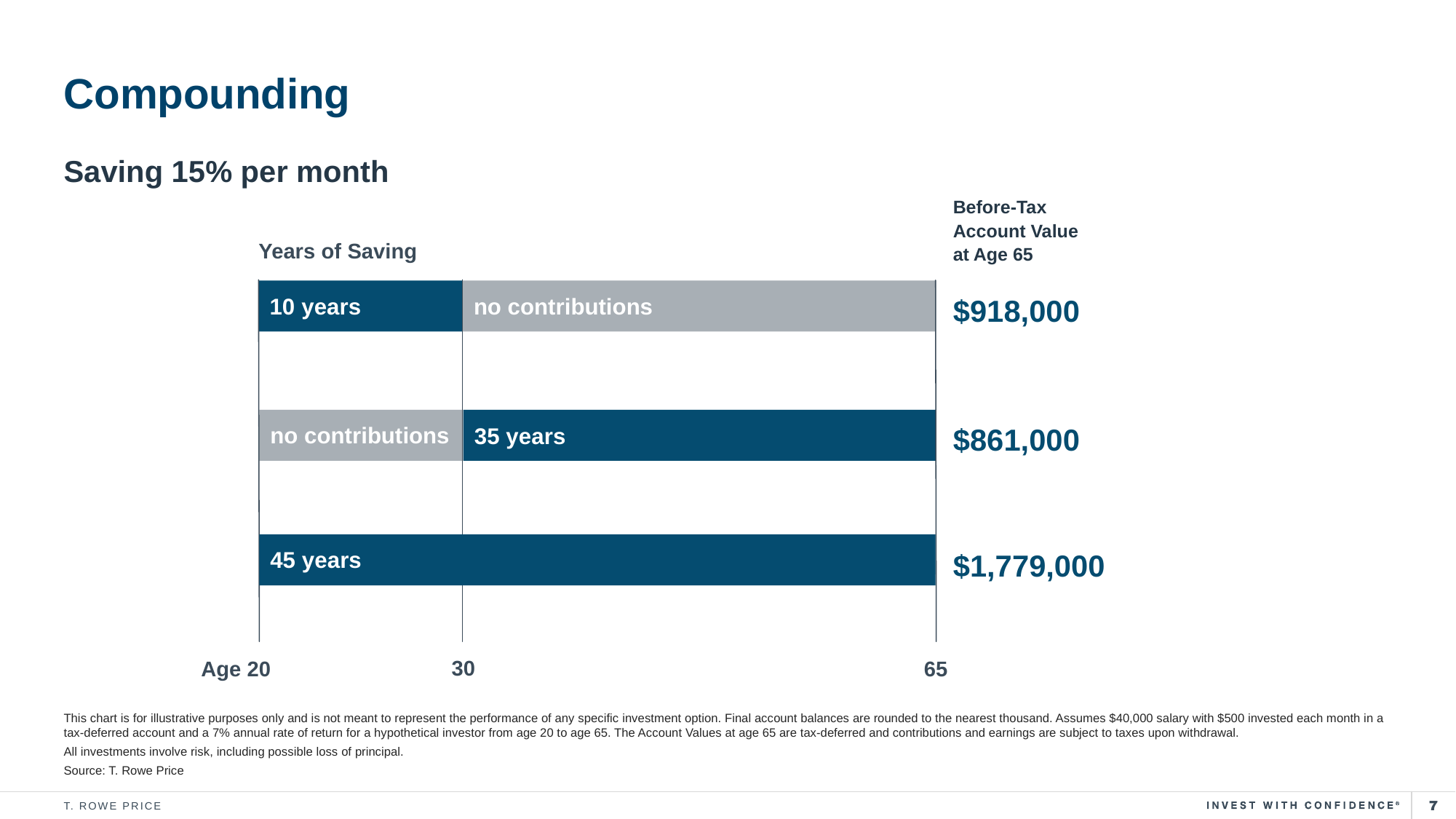

40K SALARY EXAMPLE
# Compounding
Saving 15% per month
Before-Tax Account Value
at Age 65
Years of Saving
10 years
no contributions
$918,000
no contributions
35 years
$861,000
45 years
$1,779,000
30
Age 20
65
This chart is for illustrative purposes only and is not meant to represent the performance of any specific investment option. Final account balances are rounded to the nearest thousand. Assumes $40,000 salary with $500 invested each month in a tax-deferred account and a 7% annual rate of return for a hypothetical investor from age 20 to age 65. The Account Values at age 65 are tax-deferred and contributions and earnings are subject to taxes upon withdrawal.
All investments involve risk, including possible loss of principal.
Source: T. Rowe Price